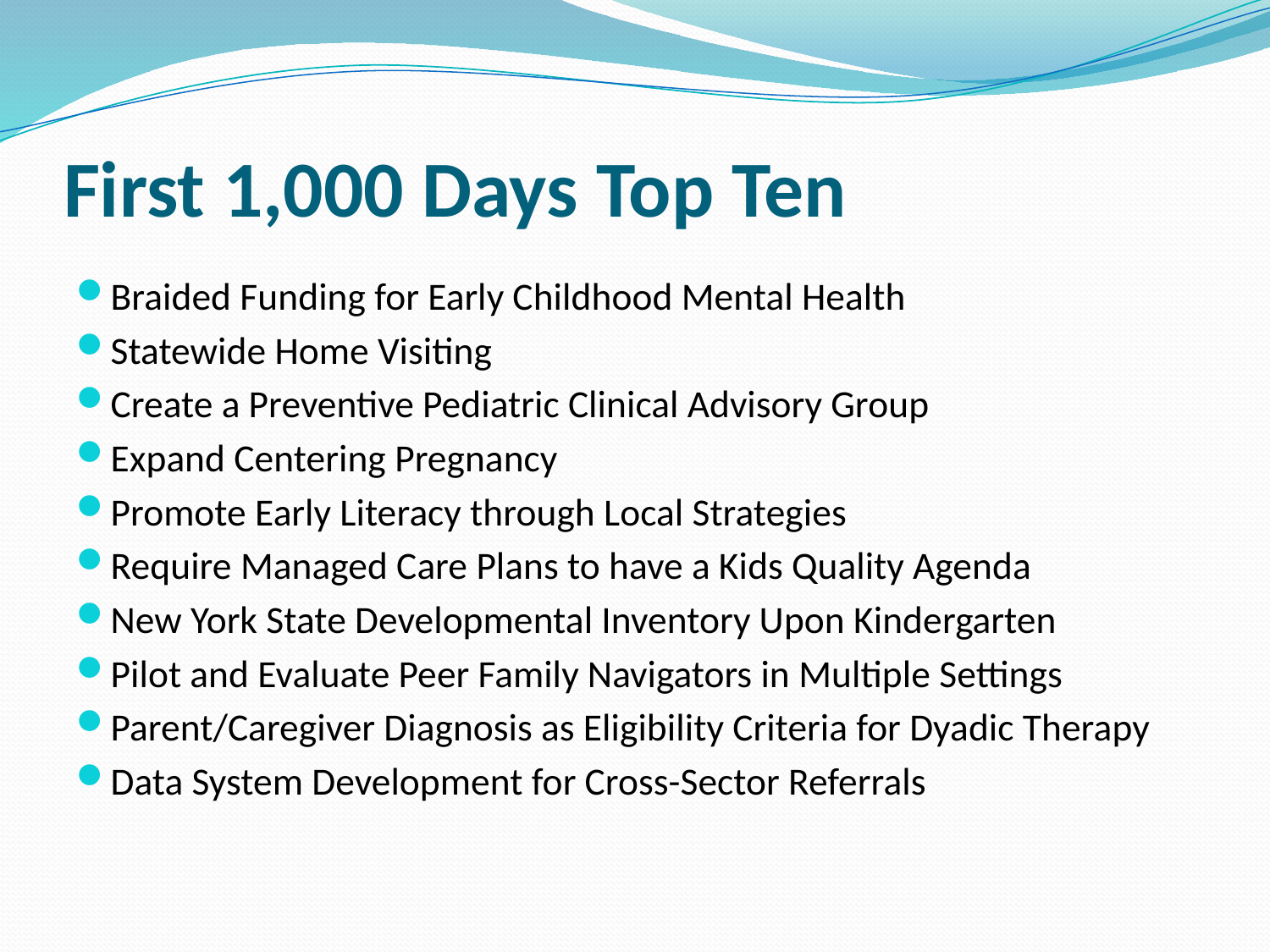

# First 1,000 Days Top Ten

Braided Funding for Early Childhood Mental Health
Statewide Home Visiting
Create a Preventive Pediatric Clinical Advisory Group
Expand Centering Pregnancy
Promote Early Literacy through Local Strategies
Require Managed Care Plans to have a Kids Quality Agenda
New York State Developmental Inventory Upon Kindergarten
Pilot and Evaluate Peer Family Navigators in Multiple Settings
Parent/Caregiver Diagnosis as Eligibility Criteria for Dyadic Therapy
Data System Development for Cross-Sector Referrals